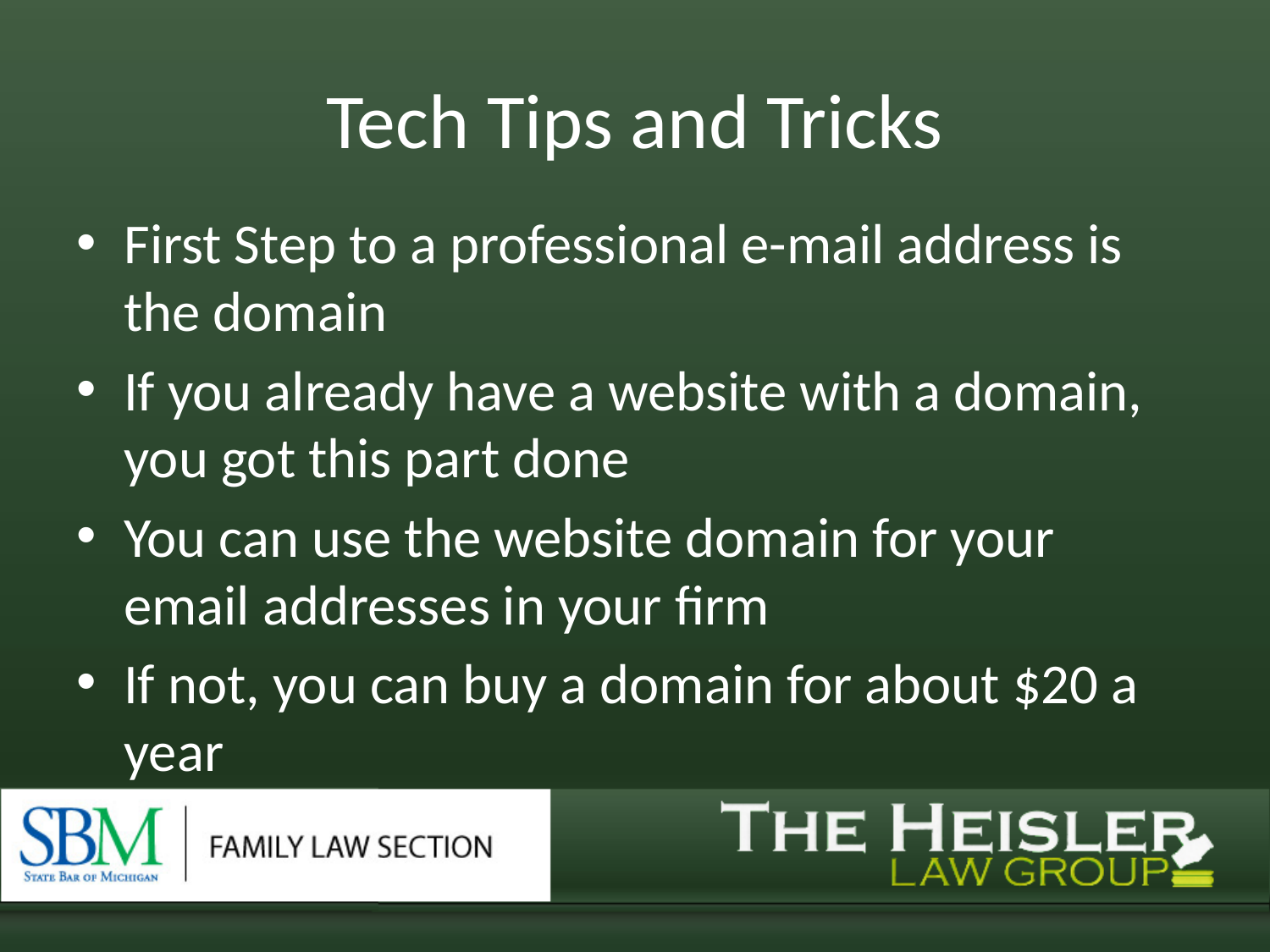

# Tech Tips and Tricks
First Step to a professional e-mail address is the domain
If you already have a website with a domain, you got this part done
You can use the website domain for your email addresses in your firm
If not, you can buy a domain for about $20 a year